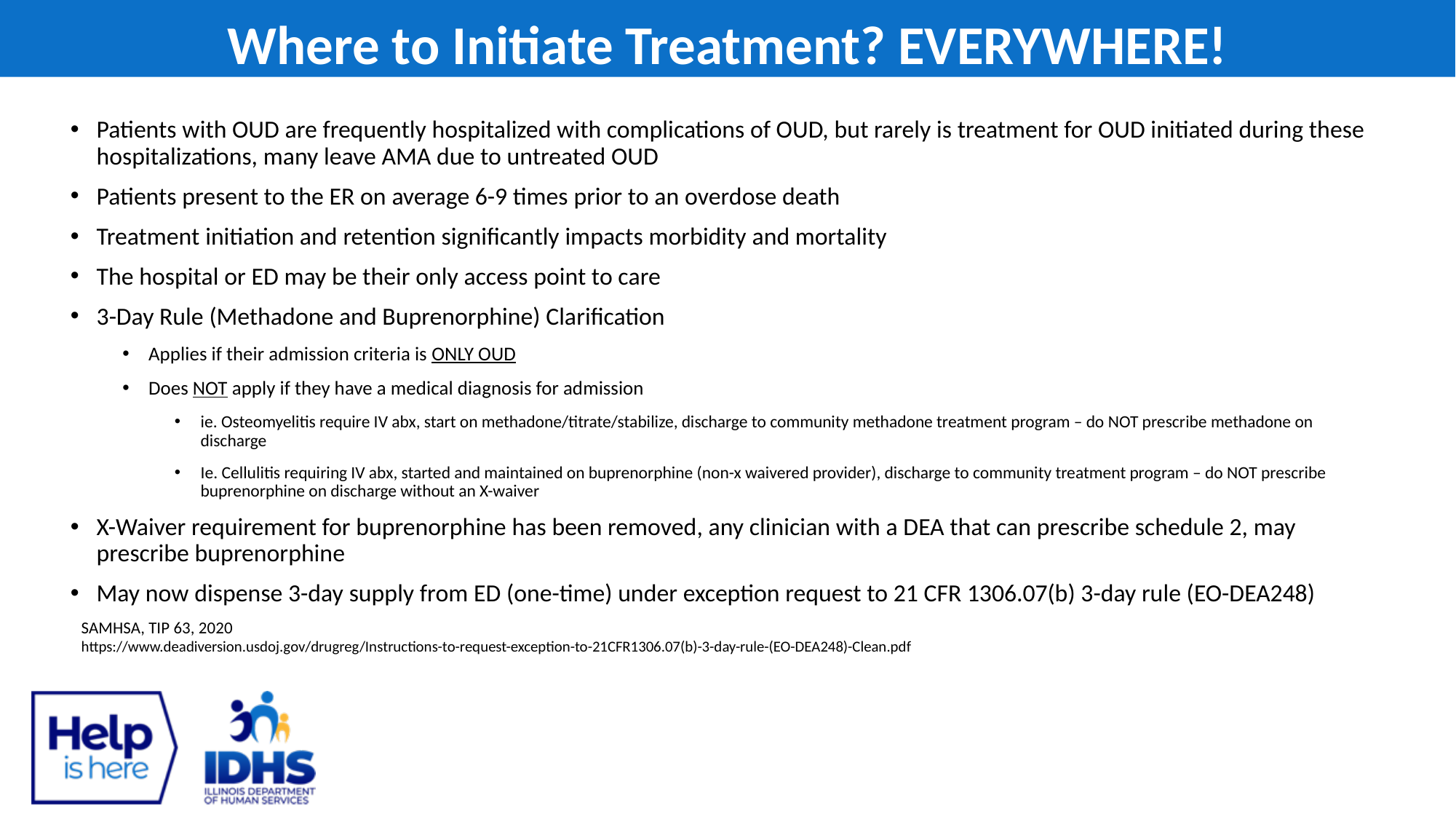

Where to Initiate Treatment? EVERYWHERE!
Patients with OUD are frequently hospitalized with complications of OUD, but rarely is treatment for OUD initiated during these hospitalizations, many leave AMA due to untreated OUD
Patients present to the ER on average 6-9 times prior to an overdose death
Treatment initiation and retention significantly impacts morbidity and mortality
The hospital or ED may be their only access point to care
3-Day Rule (Methadone and Buprenorphine) Clarification
Applies if their admission criteria is ONLY OUD
Does NOT apply if they have a medical diagnosis for admission
ie. Osteomyelitis require IV abx, start on methadone/titrate/stabilize, discharge to community methadone treatment program – do NOT prescribe methadone on discharge
Ie. Cellulitis requiring IV abx, started and maintained on buprenorphine (non-x waivered provider), discharge to community treatment program – do NOT prescribe buprenorphine on discharge without an X-waiver
X-Waiver requirement for buprenorphine has been removed, any clinician with a DEA that can prescribe schedule 2, may prescribe buprenorphine
May now dispense 3-day supply from ED (one-time) under exception request to 21 CFR 1306.07(b) 3-day rule (EO-DEA248)

SAMHSA, TIP 63, 2020
https://www.deadiversion.usdoj.gov/drugreg/Instructions-to-request-exception-to-21CFR1306.07(b)-3-day-rule-(EO-DEA248)-Clean.pdf